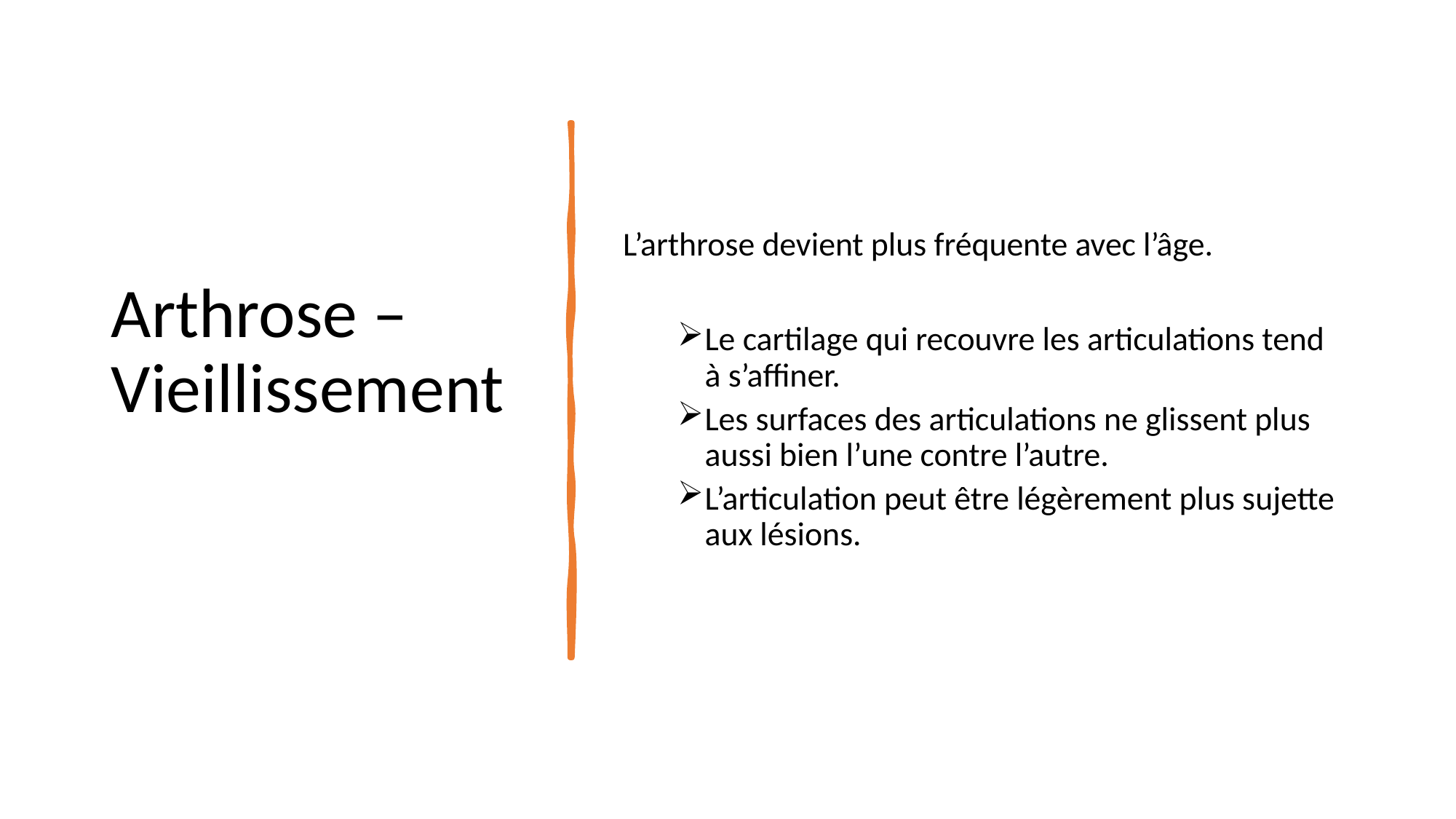

# Arthrose – Vieillissement
L’arthrose devient plus fréquente avec l’âge.

Le cartilage qui recouvre les articulations tend à s’affiner.
Les surfaces des articulations ne glissent plus aussi bien l’une contre l’autre.
L’articulation peut être légèrement plus sujette aux lésions.